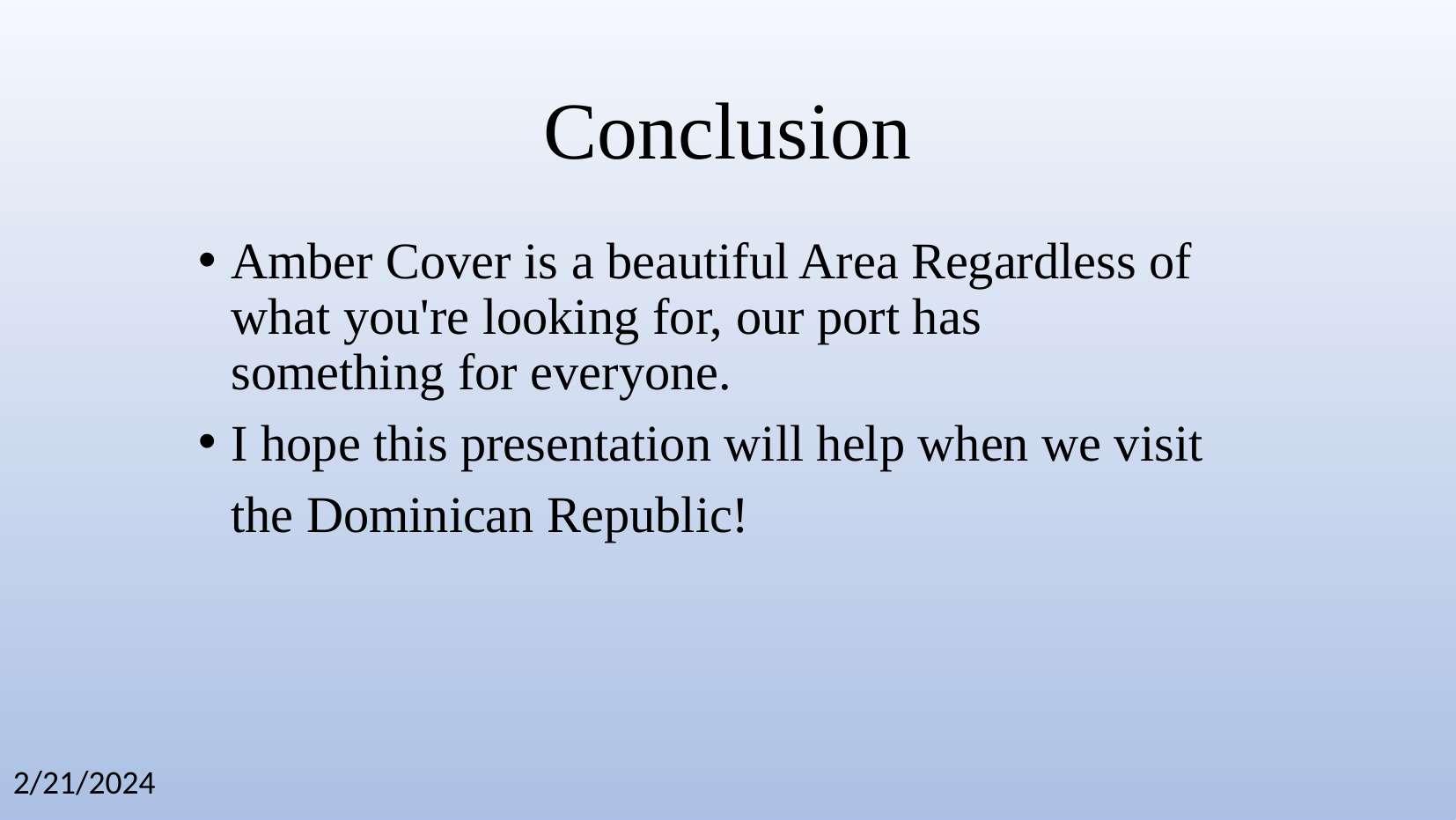

Conclusion
Amber Cover is a beautiful Area Regardless of what you're looking for, our port has something for everyone.
I hope this presentation will help when we visit the Dominican Republic!
2/21/2024